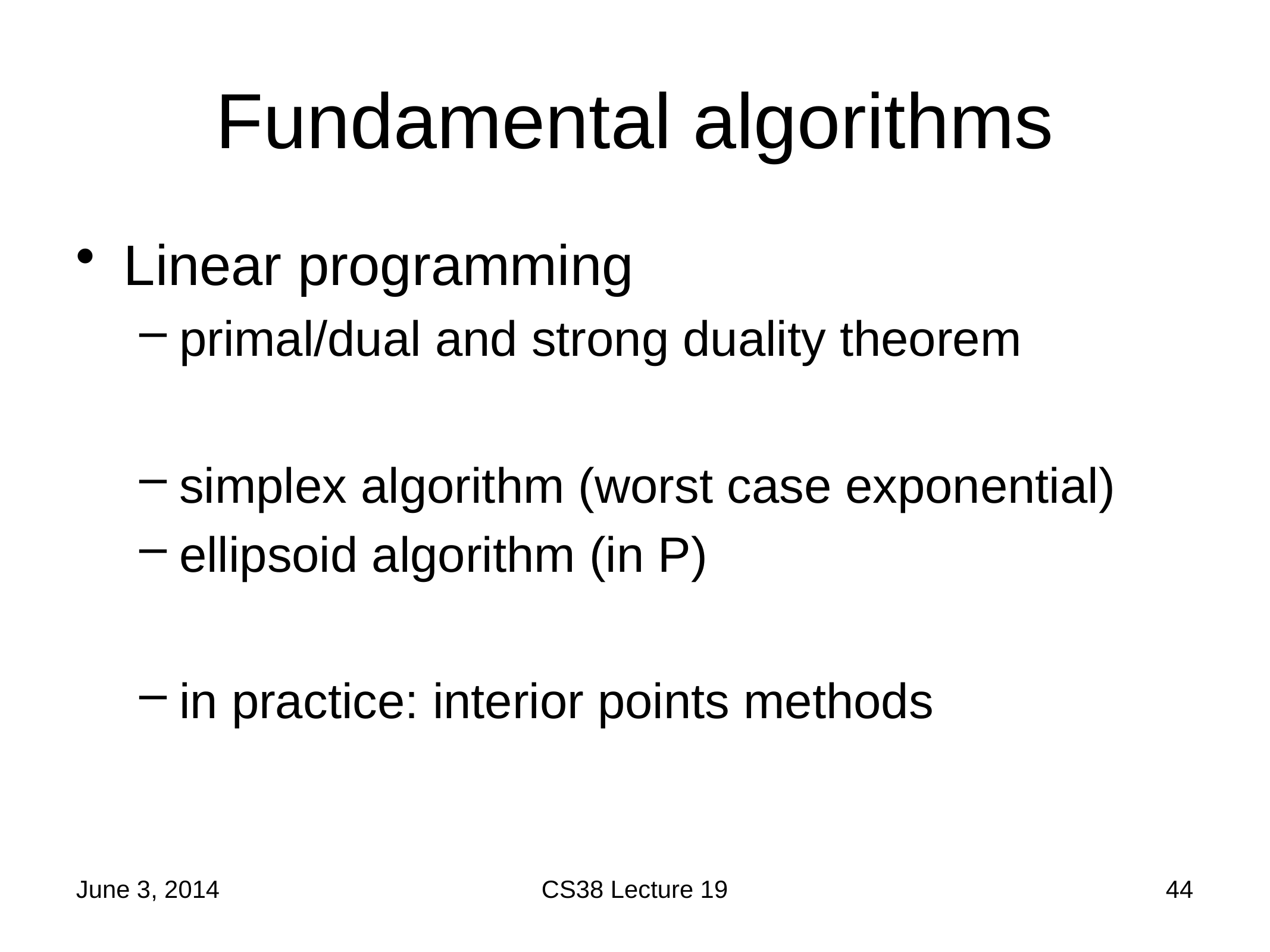

# Fundamental algorithms
Linear programming
primal/dual and strong duality theorem

simplex algorithm (worst case exponential)
ellipsoid algorithm (in P)

in practice: interior points methods
June 3, 2014
CS38 Lecture 19
44